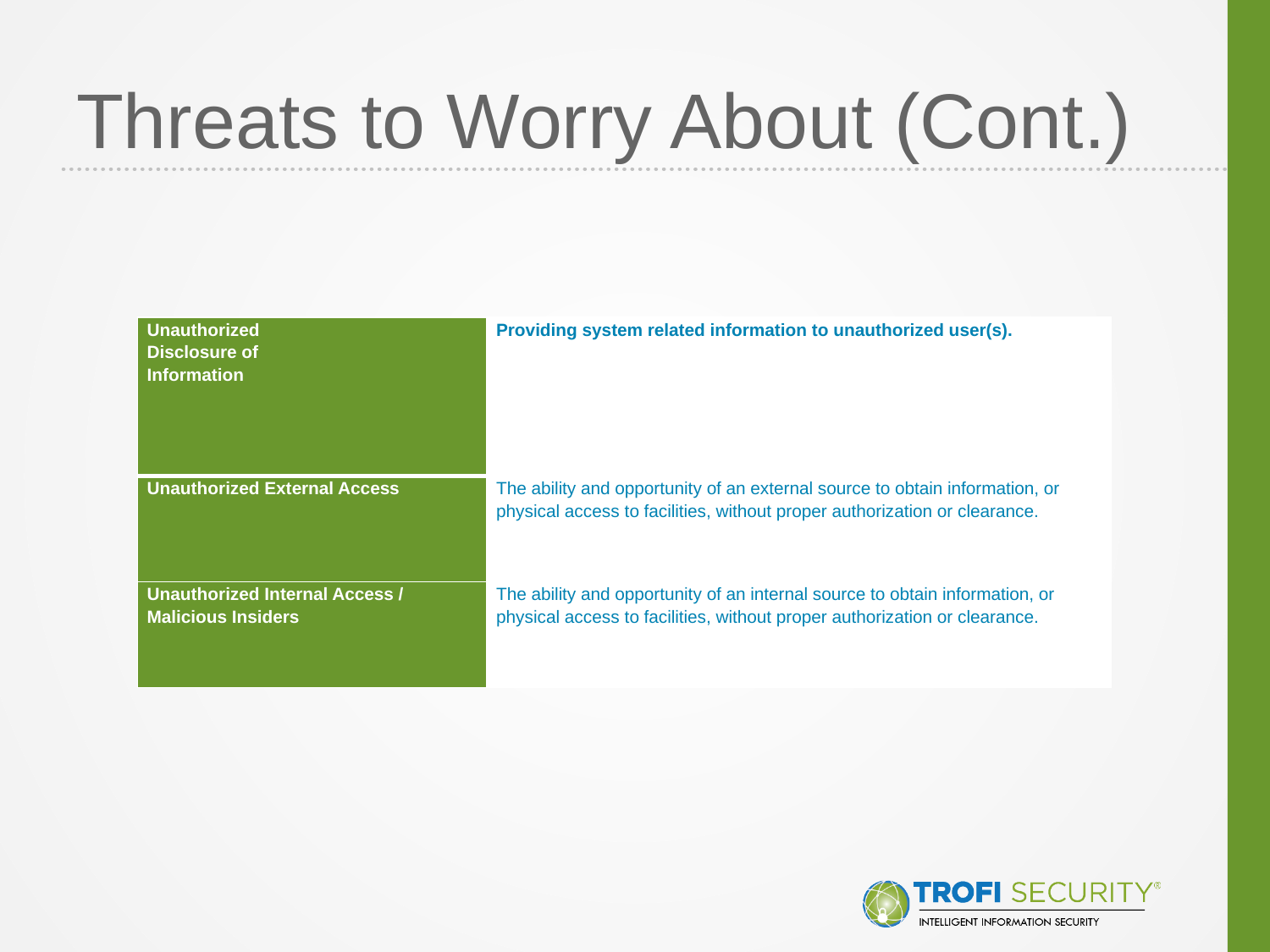

# Threats to Worry About (Cont.)
| Unauthorized Disclosure of Information | Providing system related information to unauthorized user(s). |
| --- | --- |
| Unauthorized External Access | The ability and opportunity of an external source to obtain information, or physical access to facilities, without proper authorization or clearance. |
| Unauthorized Internal Access / Malicious Insiders | The ability and opportunity of an internal source to obtain information, or physical access to facilities, without proper authorization or clearance. |